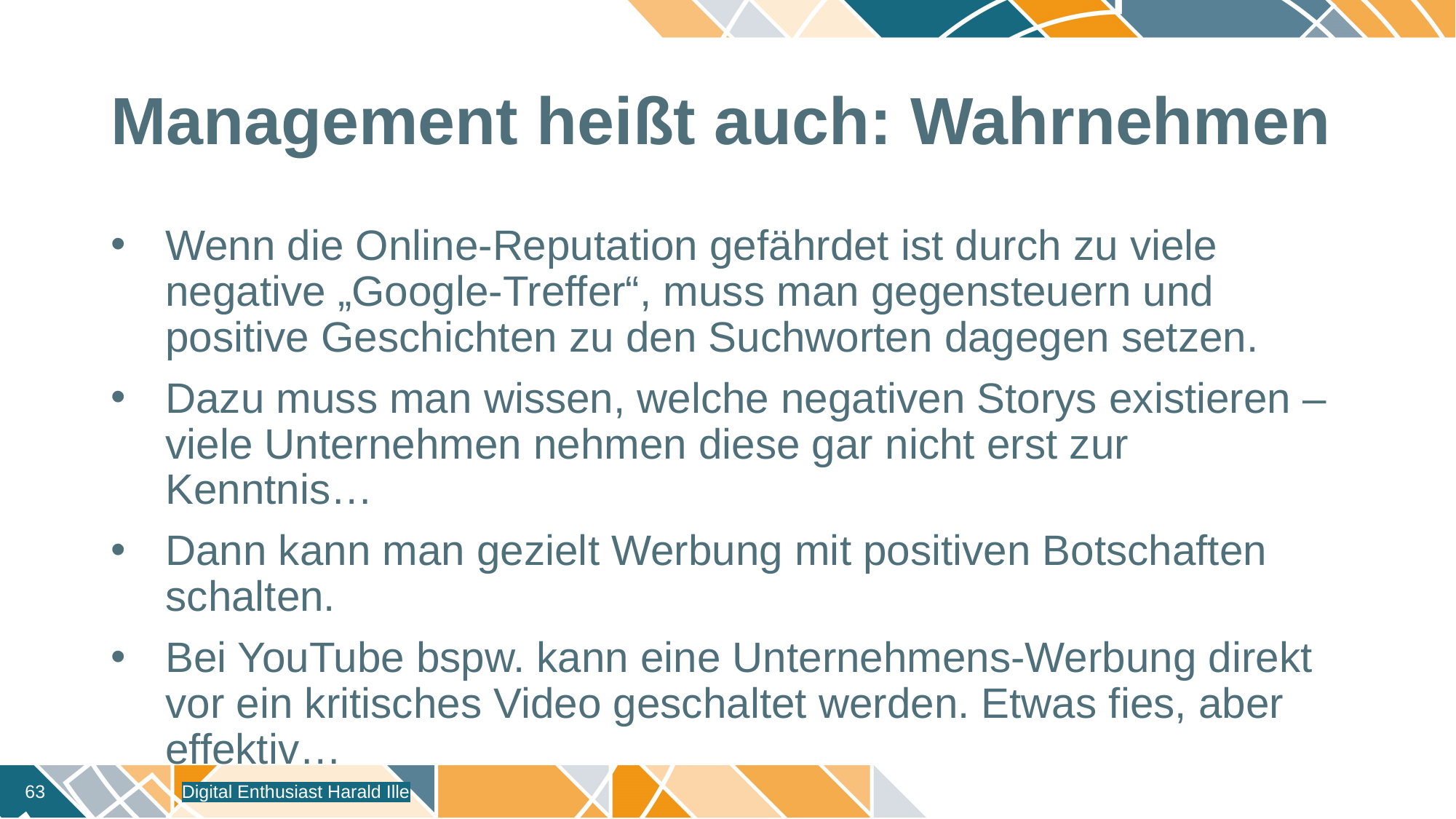

# Management heißt auch: Wahrnehmen
Wenn die Online-Reputation gefährdet ist durch zu viele negative „Google-Treffer“, muss man gegensteuern und positive Geschichten zu den Suchworten dagegen setzen.
Dazu muss man wissen, welche negativen Storys existieren – viele Unternehmen nehmen diese gar nicht erst zur Kenntnis…
Dann kann man gezielt Werbung mit positiven Botschaften schalten.
Bei YouTube bspw. kann eine Unternehmens-Werbung direkt vor ein kritisches Video geschaltet werden. Etwas fies, aber effektiv…
Digital Enthusiast Harald Ille
63